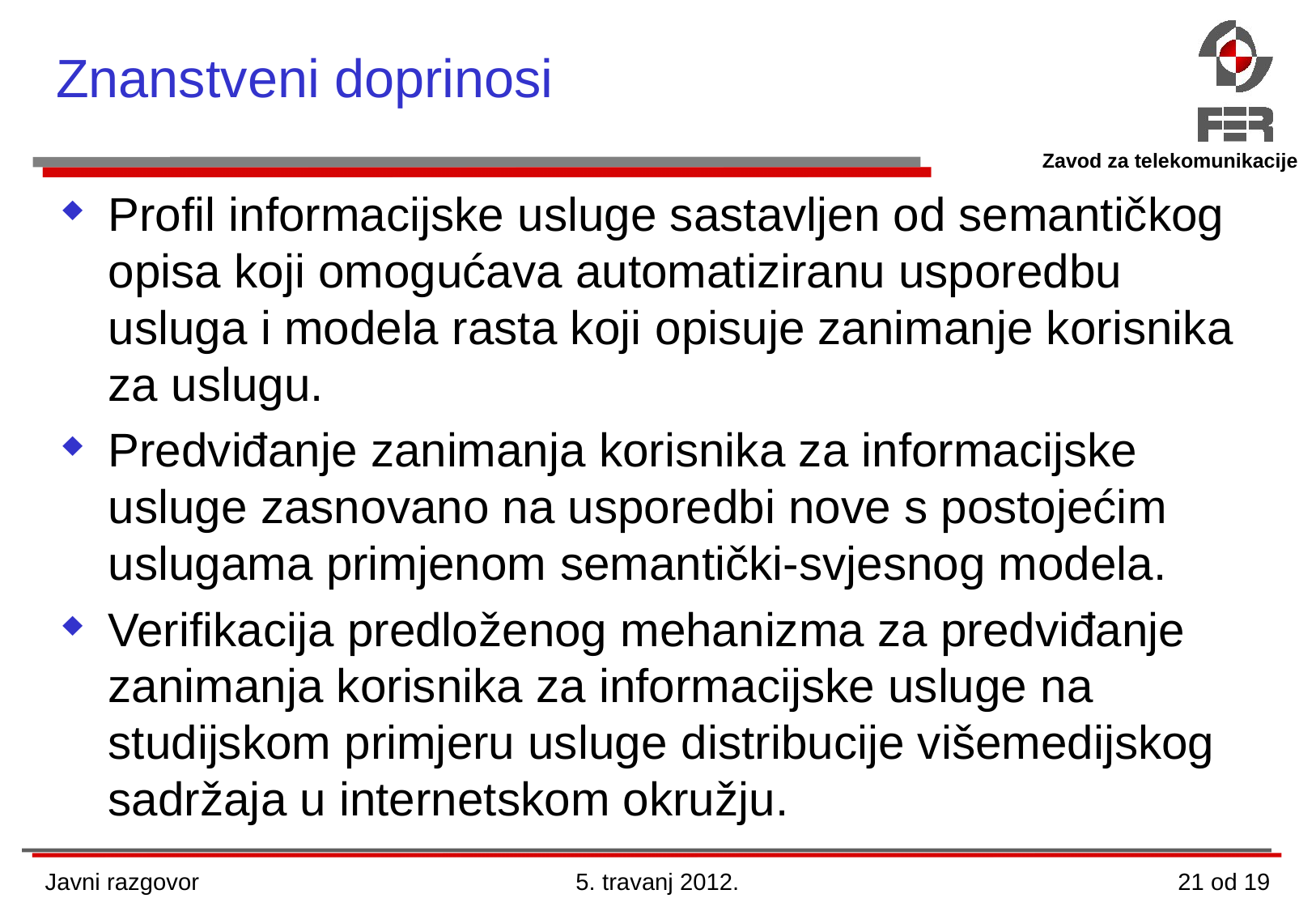

Znanstveni doprinosi
Profil informacijske usluge sastavljen od semantičkog opisa koji omogućava automatiziranu usporedbu usluga i modela rasta koji opisuje zanimanje korisnika za uslugu.
Predviđanje zanimanja korisnika za informacijske usluge zasnovano na usporedbi nove s postojećim uslugama primjenom semantički-svjesnog modela.
Verifikacija predloženog mehanizma za predviđanje zanimanja korisnika za informacijske usluge na studijskom primjeru usluge distribucije višemedijskog sadržaja u internetskom okružju.

Javni razgovor
5. travanj 2012.
21 od 19